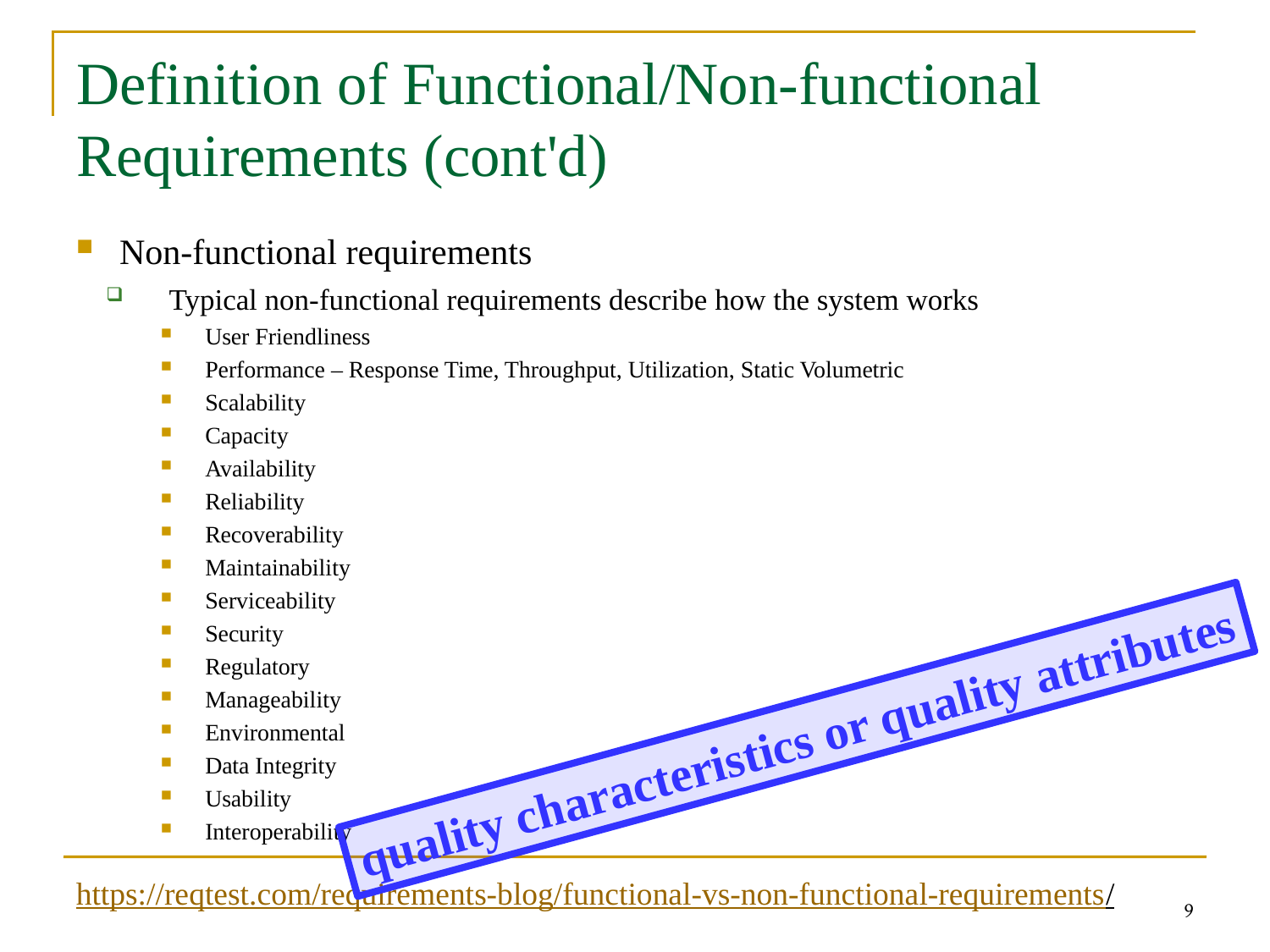

# Definition of Functional/Non-functional Requirements (cont'd)
Non-functional requirements
 Typical non-functional requirements describe how the system works
User Friendliness
Performance – Response Time, Throughput, Utilization, Static Volumetric
Scalability
Capacity
Availability
Reliability
Recoverability
Maintainability
Serviceability
Security
Regulatory
Manageability
Environmental
Data Integrity
Usability
Interoperability
quality characteristics or quality attributes
9
https://reqtest.com/requirements-blog/functional-vs-non-functional-requirements/